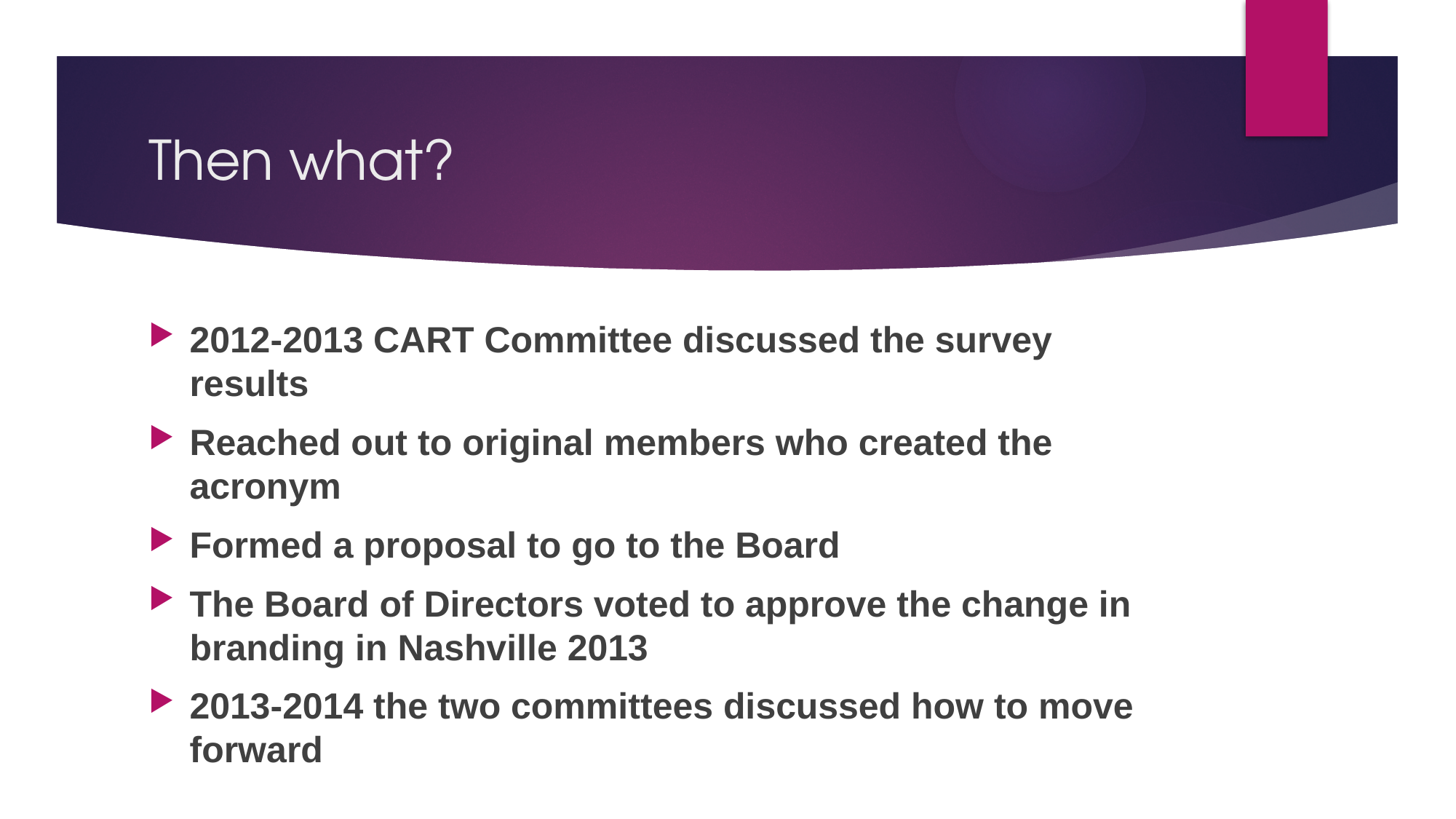

# Then what?
2012-2013 CART Committee discussed the survey results
Reached out to original members who created the acronym
Formed a proposal to go to the Board
The Board of Directors voted to approve the change in branding in Nashville 2013
2013-2014 the two committees discussed how to move forward